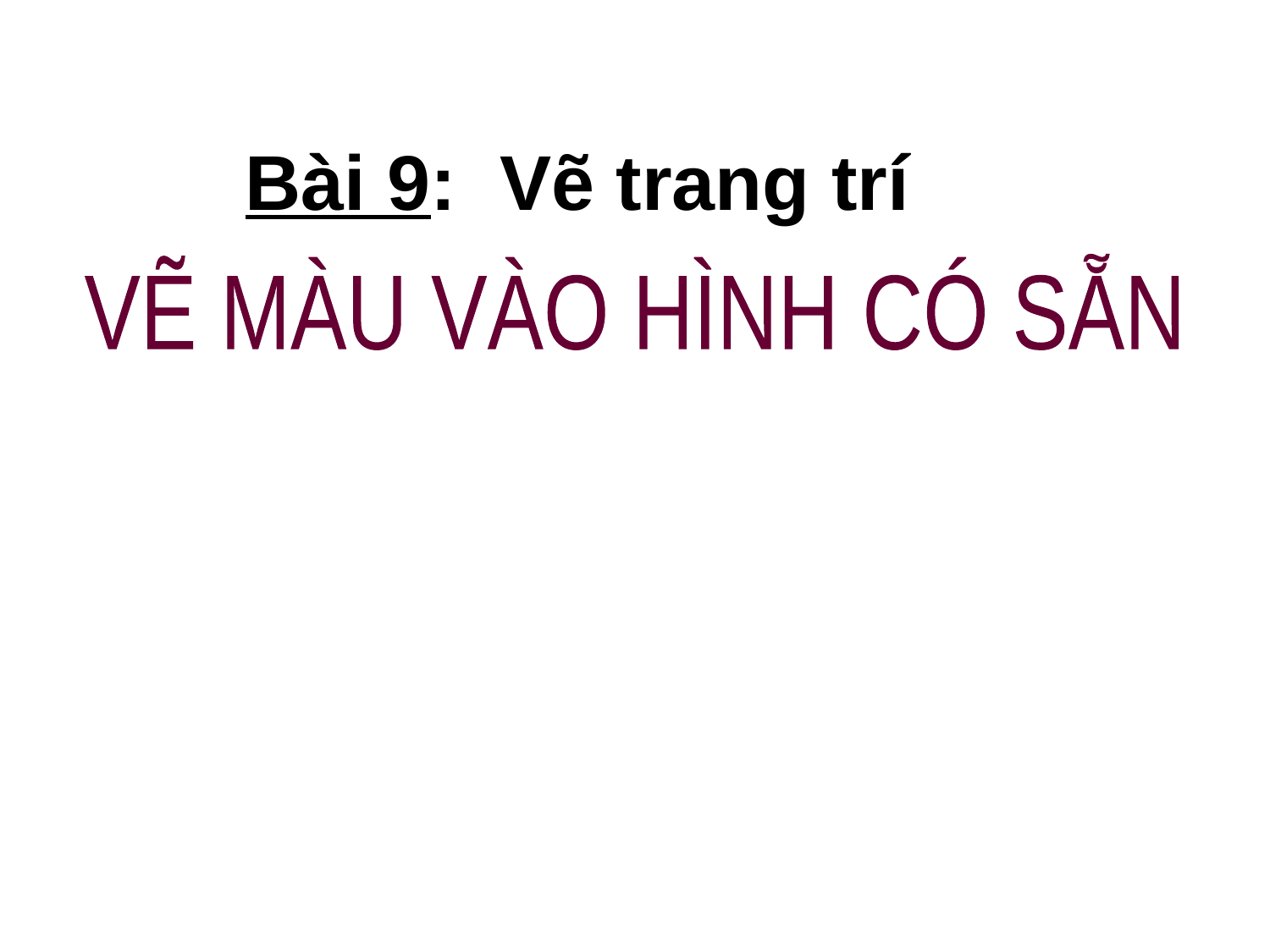

Bài 9:  Vẽ trang trí
VẼ MÀU VÀO HÌNH CÓ SẴN